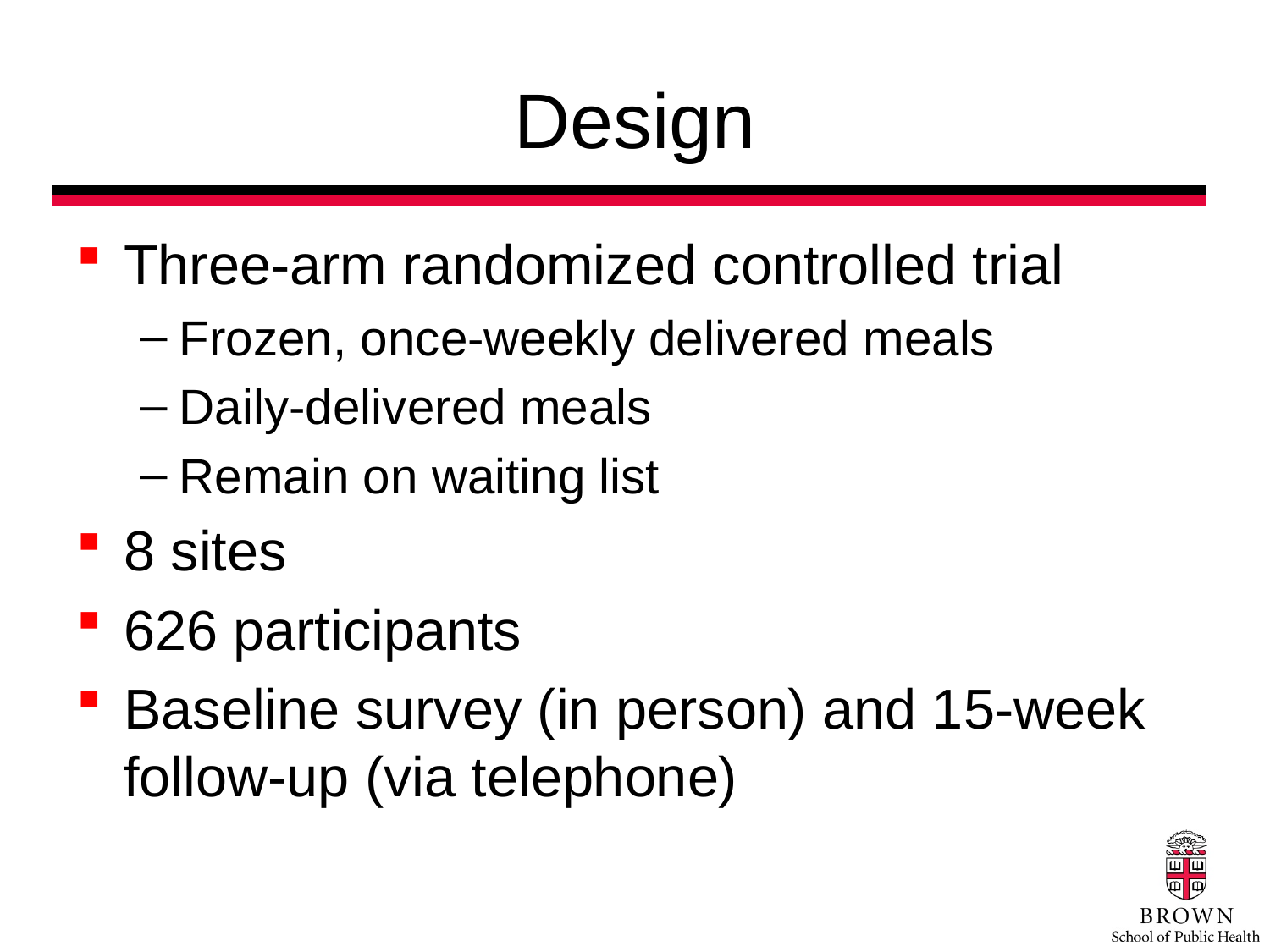

# Design
Three-arm randomized controlled trial
Frozen, once-weekly delivered meals
Daily-delivered meals
Remain on waiting list
8 sites
626 participants
Baseline survey (in person) and 15-week follow-up (via telephone)